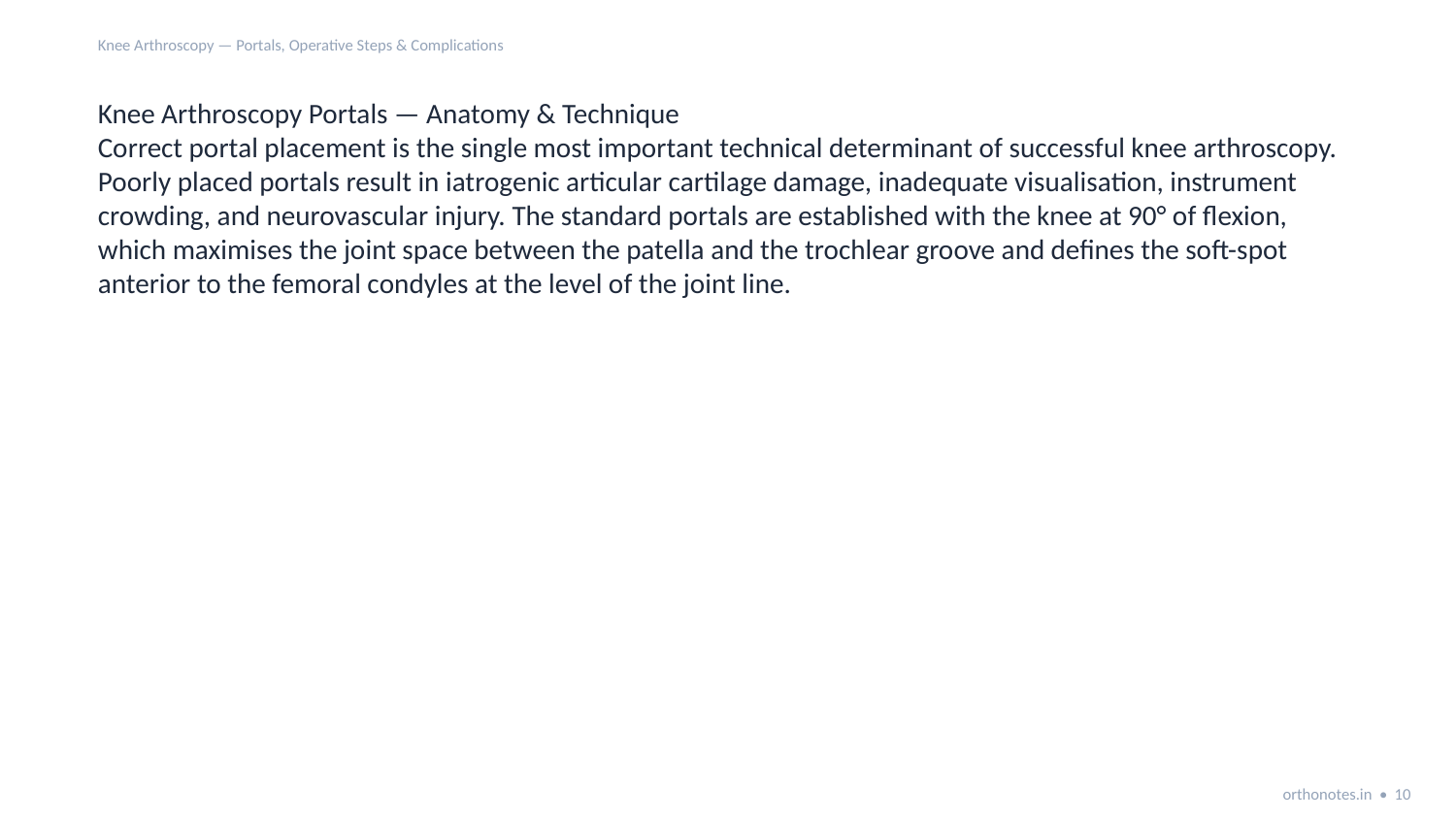

Knee Arthroscopy — Portals, Operative Steps & Complications
Knee Arthroscopy Portals — Anatomy & Technique
Correct portal placement is the single most important technical determinant of successful knee arthroscopy. Poorly placed portals result in iatrogenic articular cartilage damage, inadequate visualisation, instrument crowding, and neurovascular injury. The standard portals are established with the knee at 90° of flexion, which maximises the joint space between the patella and the trochlear groove and defines the soft-spot anterior to the femoral condyles at the level of the joint line.
orthonotes.in  •  10